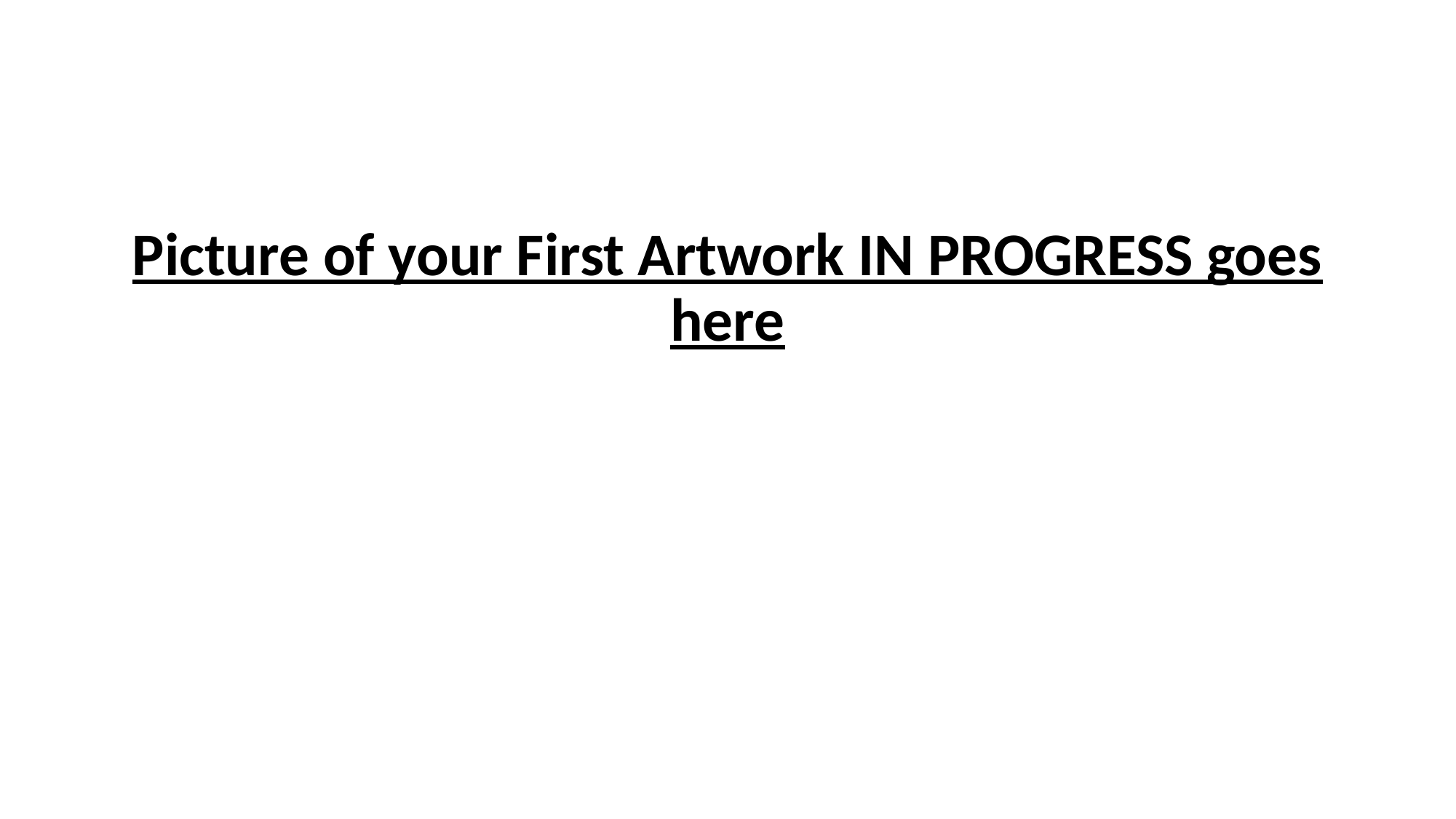

Picture of your First Artwork IN PROGRESS goes here